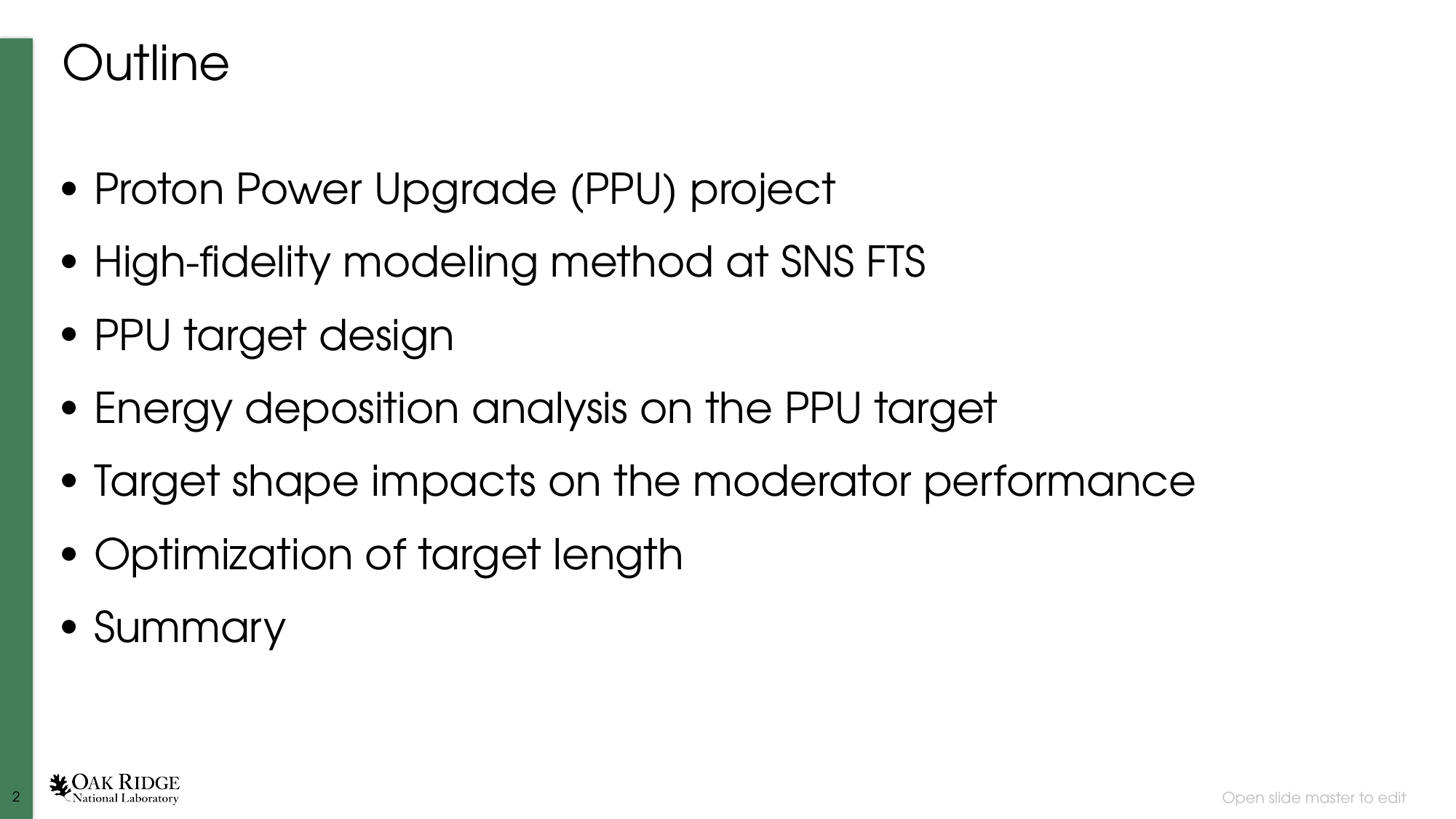

# Outline
Proton Power Upgrade (PPU) project
High-fidelity modeling method at SNS FTS
PPU target design
Energy deposition analysis on the PPU target
Target shape impacts on the moderator performance
Optimization of target length
Summary